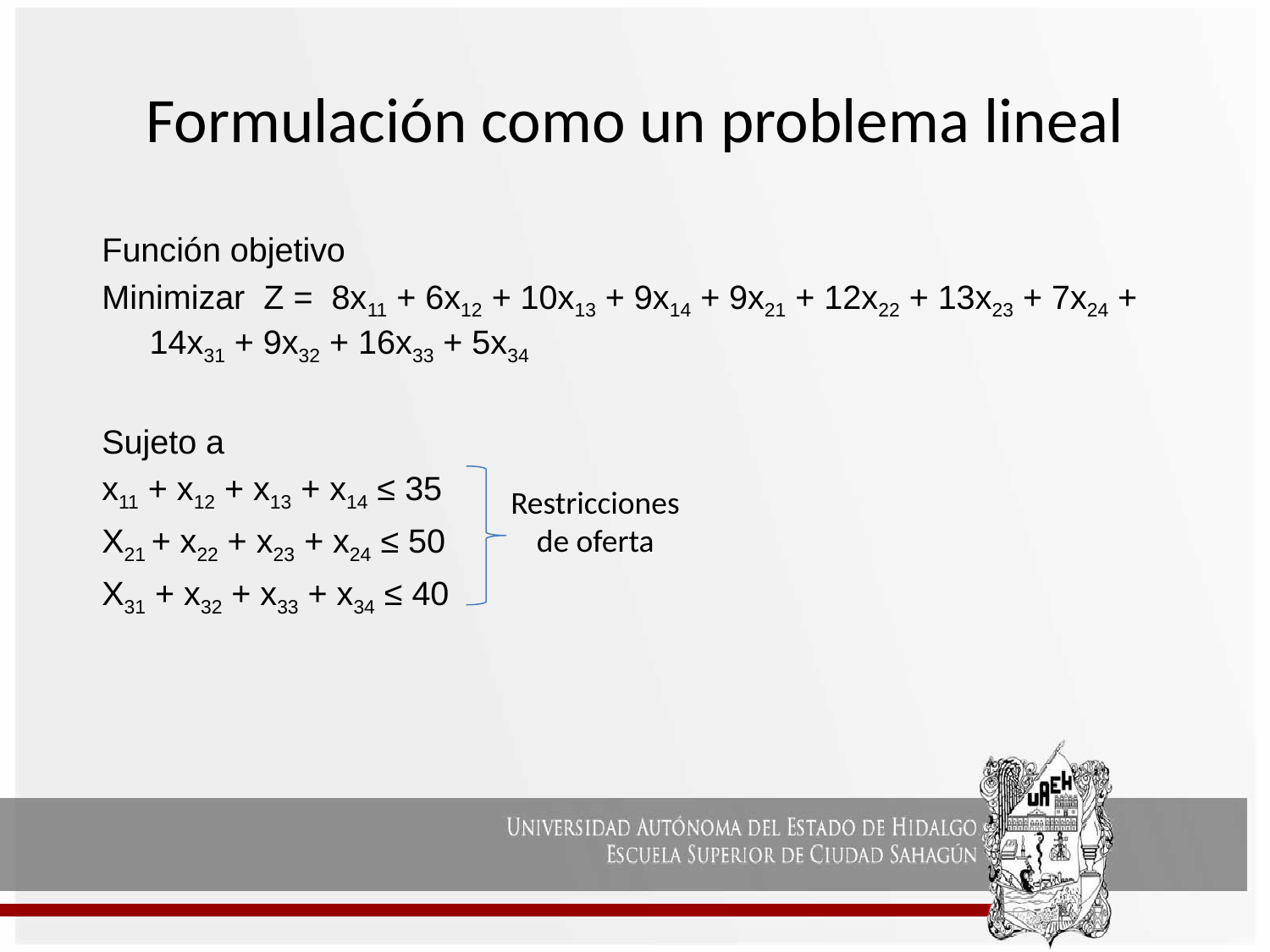

# Formulación como un problema lineal
Función objetivo
Minimizar  Z =  8x11 + 6x12 + 10x13 + 9x14 + 9x21 + 12x22 + 13x23 + 7x24 + 14x31 + 9x32 + 16x33 + 5x34

Sujeto a
x11 + x12 + x13 + x14 ≤ 35
X21 + x22 + x23 + x24 ≤ 50
X31 + x32 + x33 + x34 ≤ 40

Restricciones de oferta